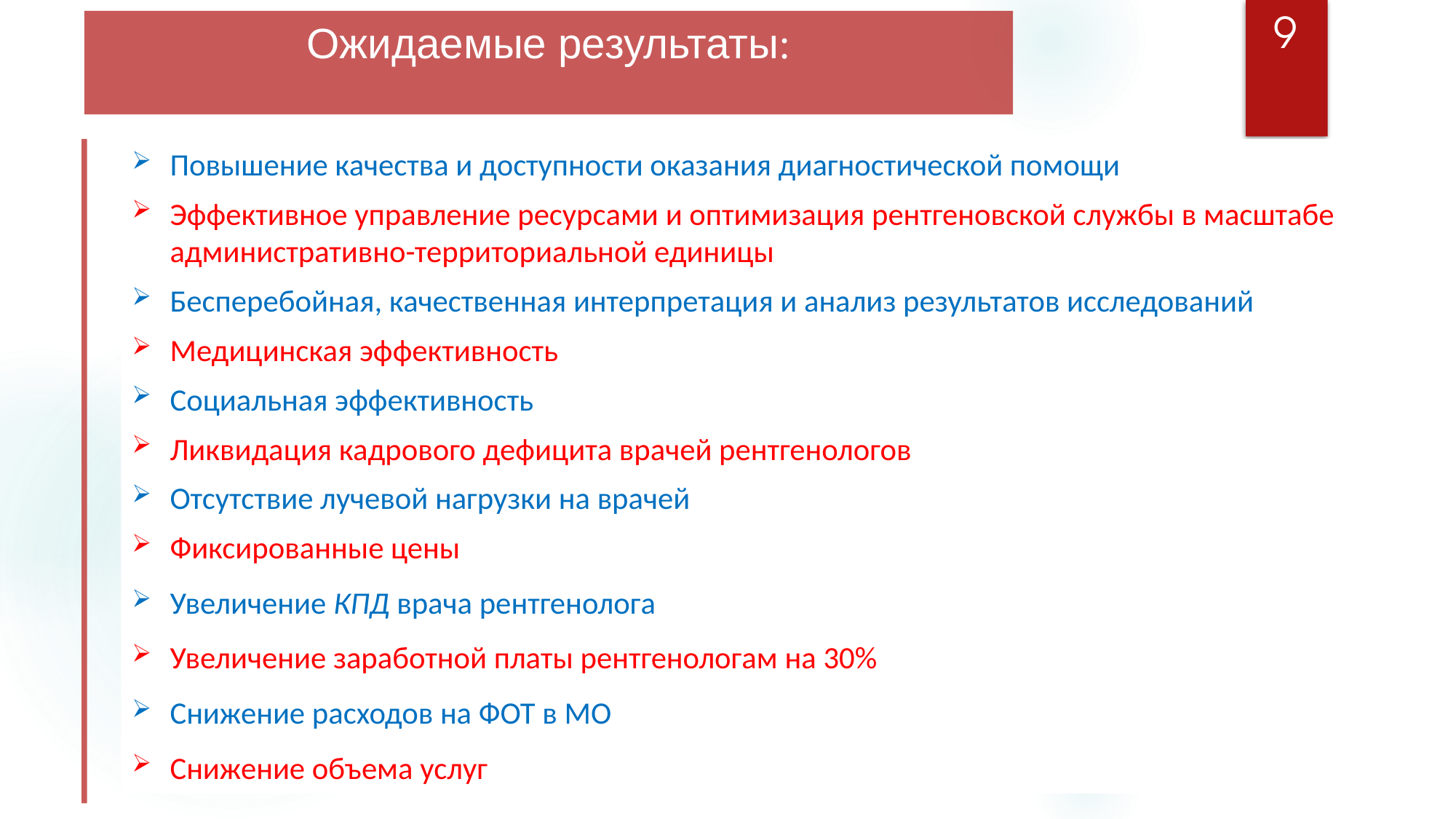

# Ожидаемые результаты:
9

Повышение качества и доступности оказания диагностической помощи
Эффективное управление ресурсами и оптимизация рентгеновской службы в масштабе административно-территориальной единицы
Бесперебойная, качественная интерпретация и анализ результатов исследований
Медицинская эффективность
Социальная эффективность
Ликвидация кадрового дефицита врачей рентгенологов
Отсутствие лучевой нагрузки на врачей
Фиксированные цены
Увеличение КПД врача рентгенолога
Увеличение заработной платы рентгенологам на 30%
Снижение расходов на ФОТ в МО
Снижение объема услуг